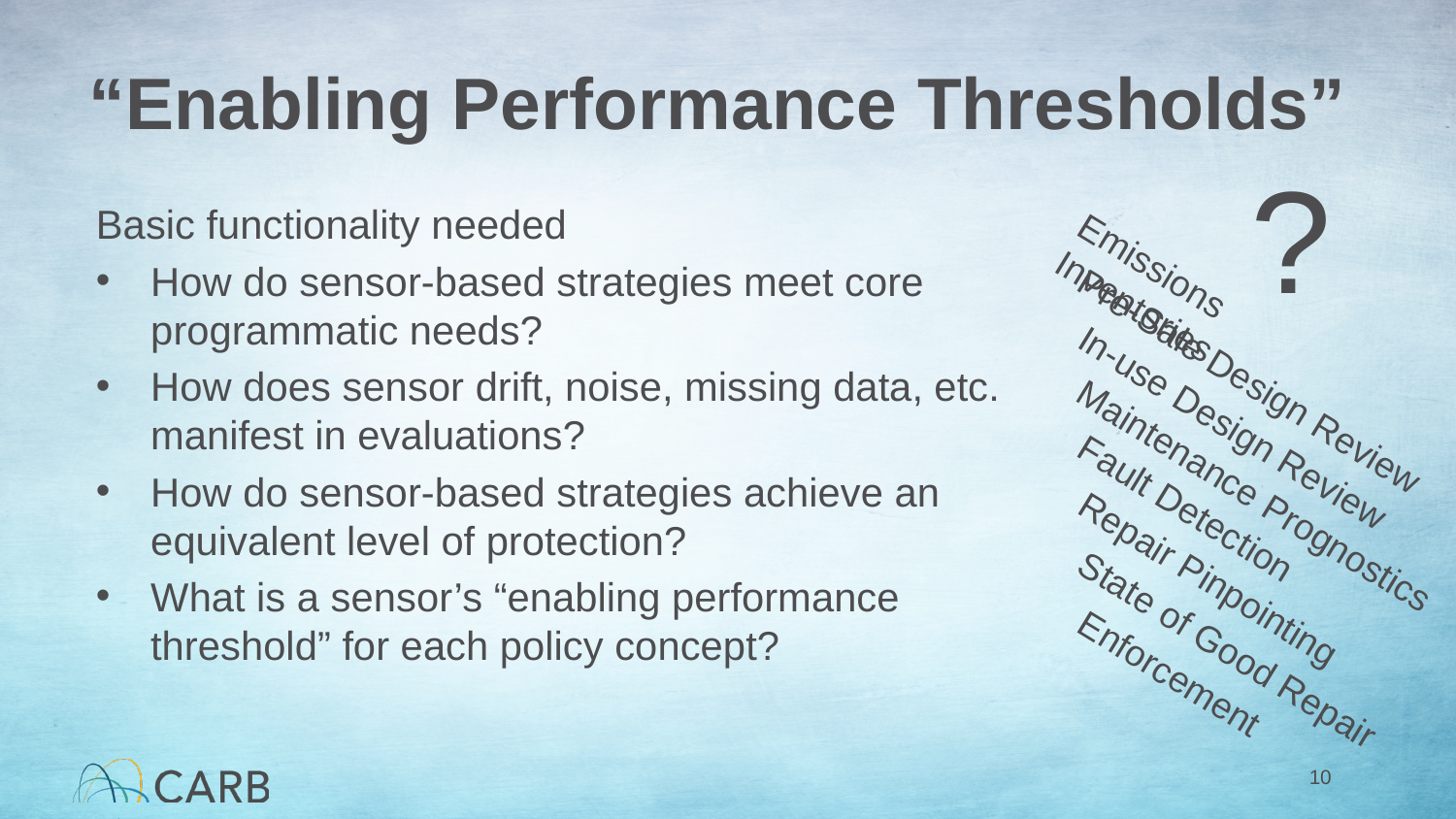

# “Enabling Performance Thresholds”
?
Basic functionality needed
How do sensor-based strategies meet core programmatic needs?
How does sensor drift, noise, missing data, etc. manifest in evaluations?
How do sensor-based strategies achieve an equivalent level of protection?
What is a sensor’s “enabling performance threshold” for each policy concept?

Emissions Inventories
Pre-Sale Design Review
In-use Design Review
Maintenance Prognostics
Fault Detection
Repair Pinpointing
State of Good Repair
Enforcement
10